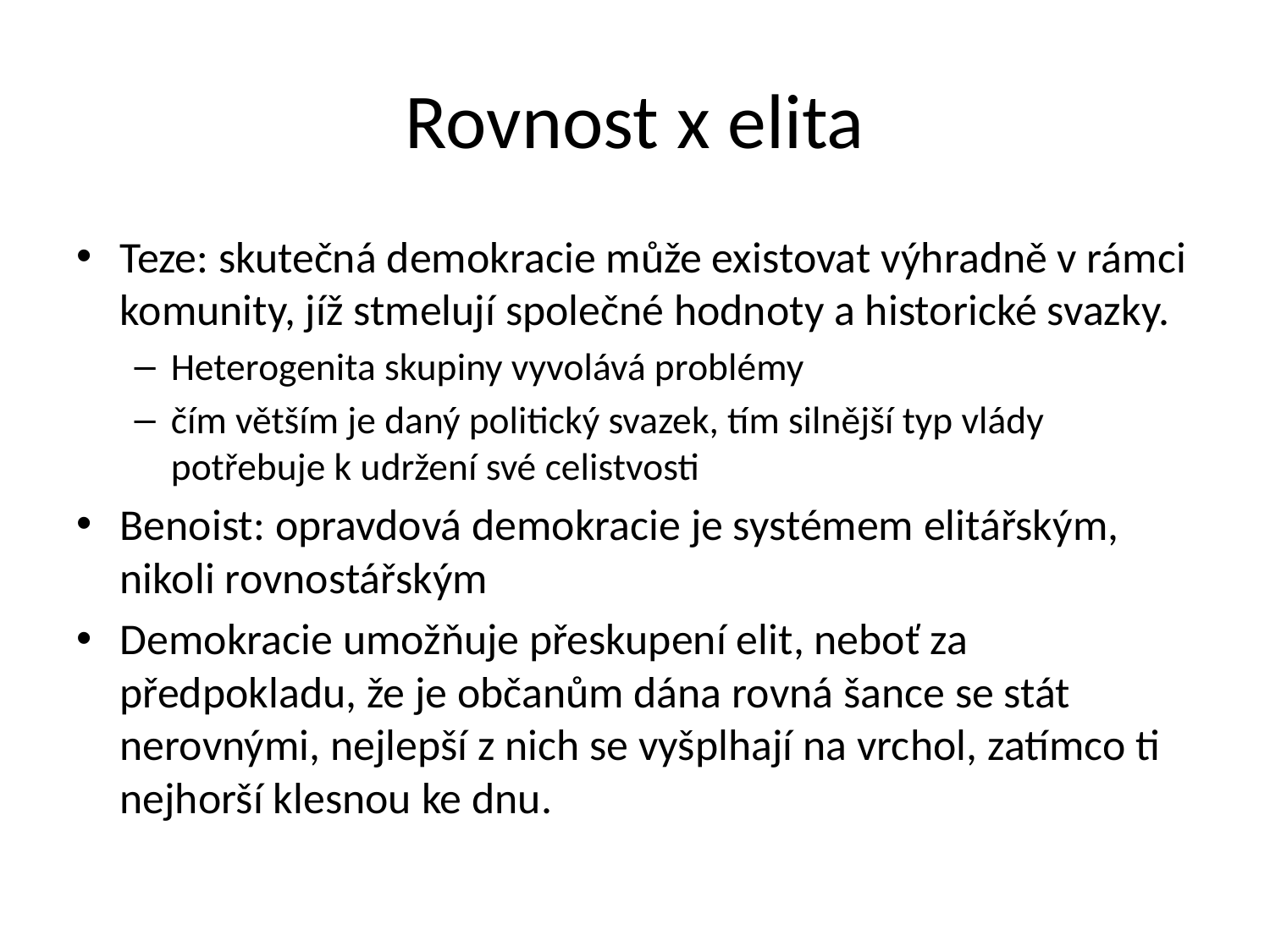

# Rovnost x elita
Teze: skutečná demokracie může existovat výhradně v rámci komunity, jíž stmelují společné hodnoty a historické svazky.
Heterogenita skupiny vyvolává problémy
čím větším je daný politický svazek, tím silnější typ vlády potřebuje k udržení své celistvosti
Benoist: opravdová demokracie je systémem elitářským, nikoli rovnostářským
Demokracie umožňuje přeskupení elit, neboť za předpokladu, že je občanům dána rovná šance se stát nerovnými, nejlepší z nich se vyšplhají na vrchol, zatímco ti nejhorší klesnou ke dnu.